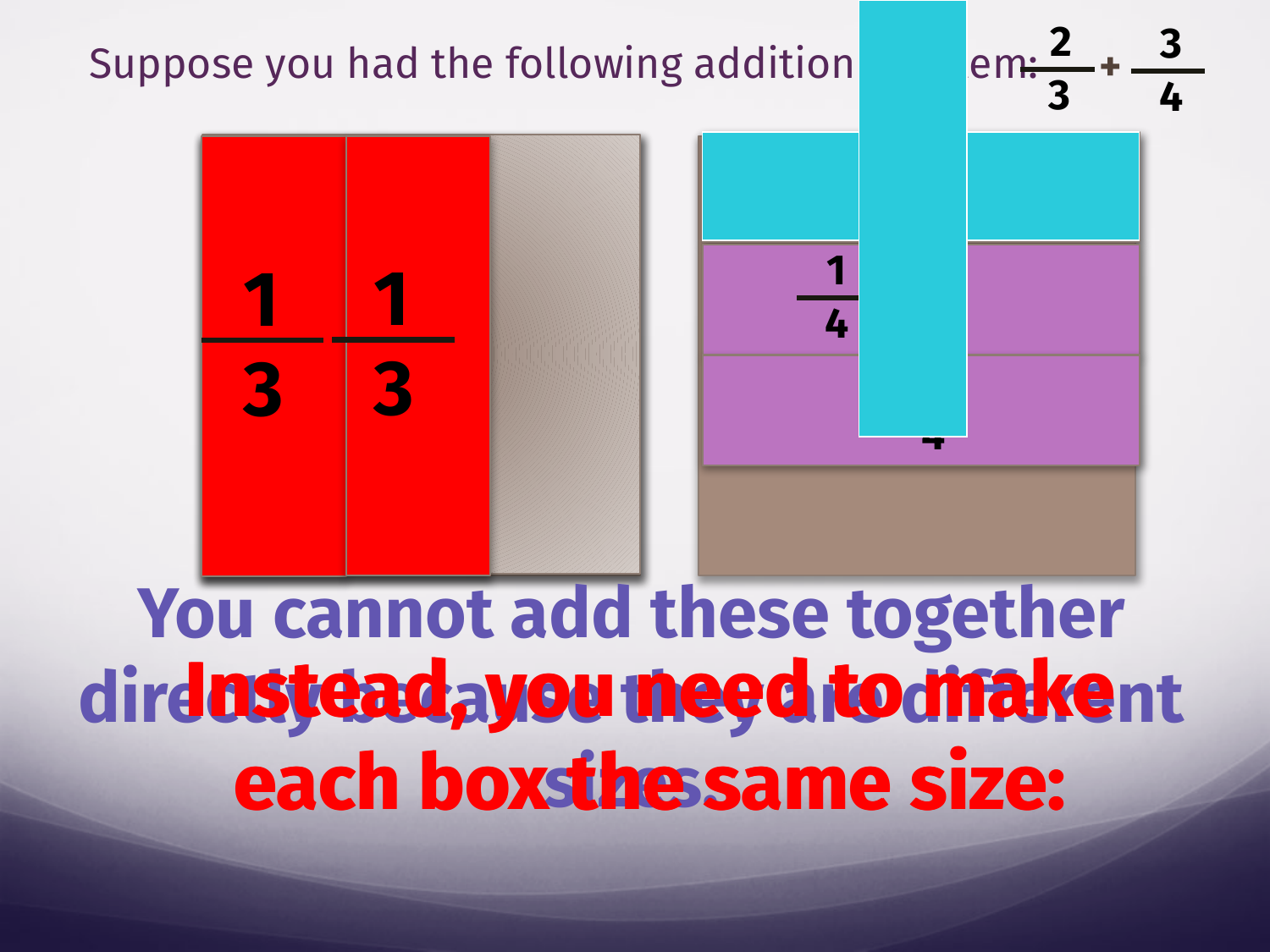

2
3
3
4
Suppose you had the following addition problem:
+
1
4

1
4
1
3
1
3

1
4

You cannot add these together directly because they are different sizes.
Instead, you need to make each box the same size:
Instead, you need to make each box the same size: